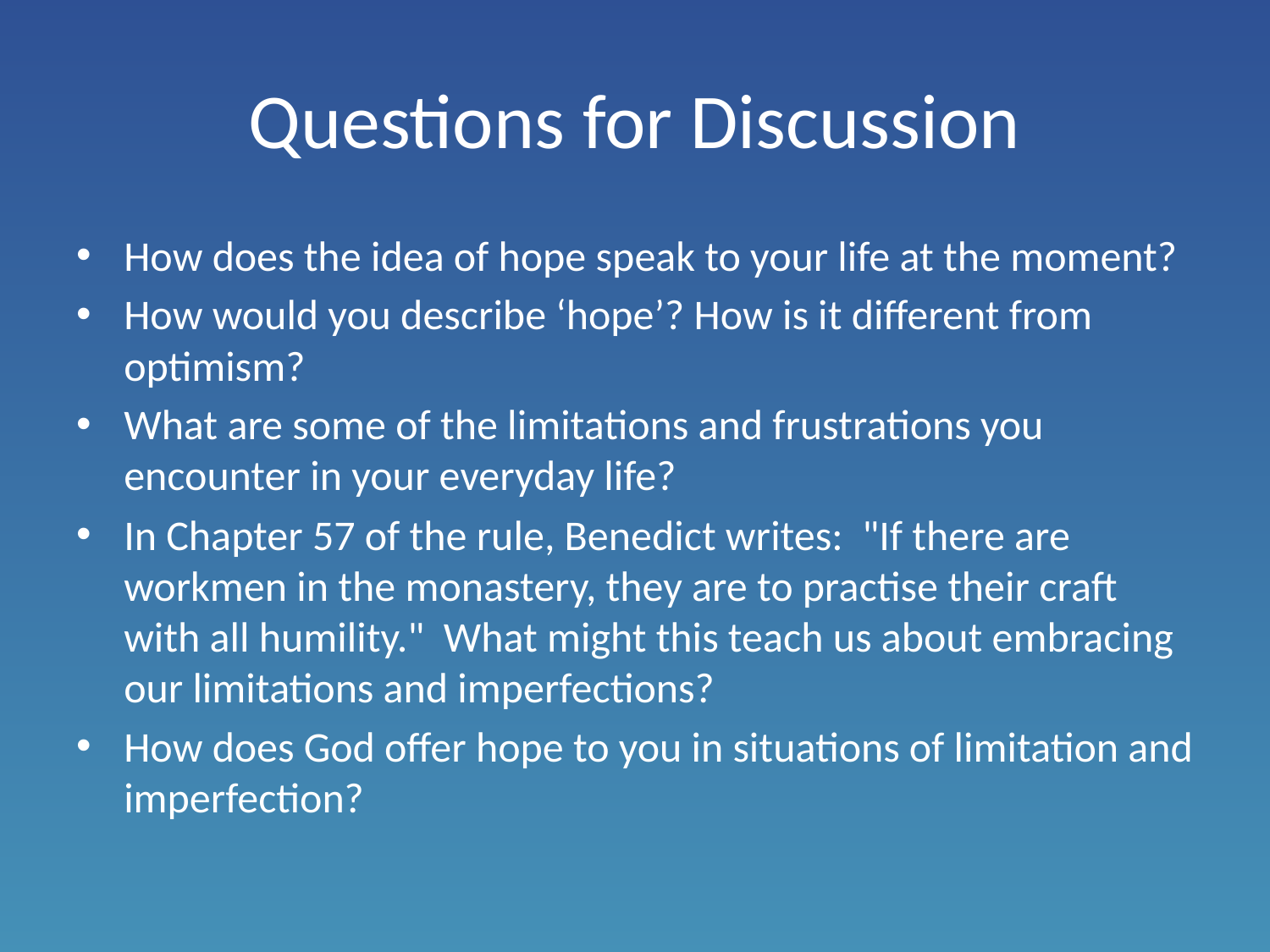

# Questions for Discussion
How does the idea of hope speak to your life at the moment?
How would you describe ‘hope’? How is it different from optimism?
What are some of the limitations and frustrations you encounter in your everyday life?
In Chapter 57 of the rule, Benedict writes:  "If there are workmen in the monastery, they are to practise their craft with all humility."  What might this teach us about embracing our limitations and imperfections?
How does God offer hope to you in situations of limitation and imperfection?